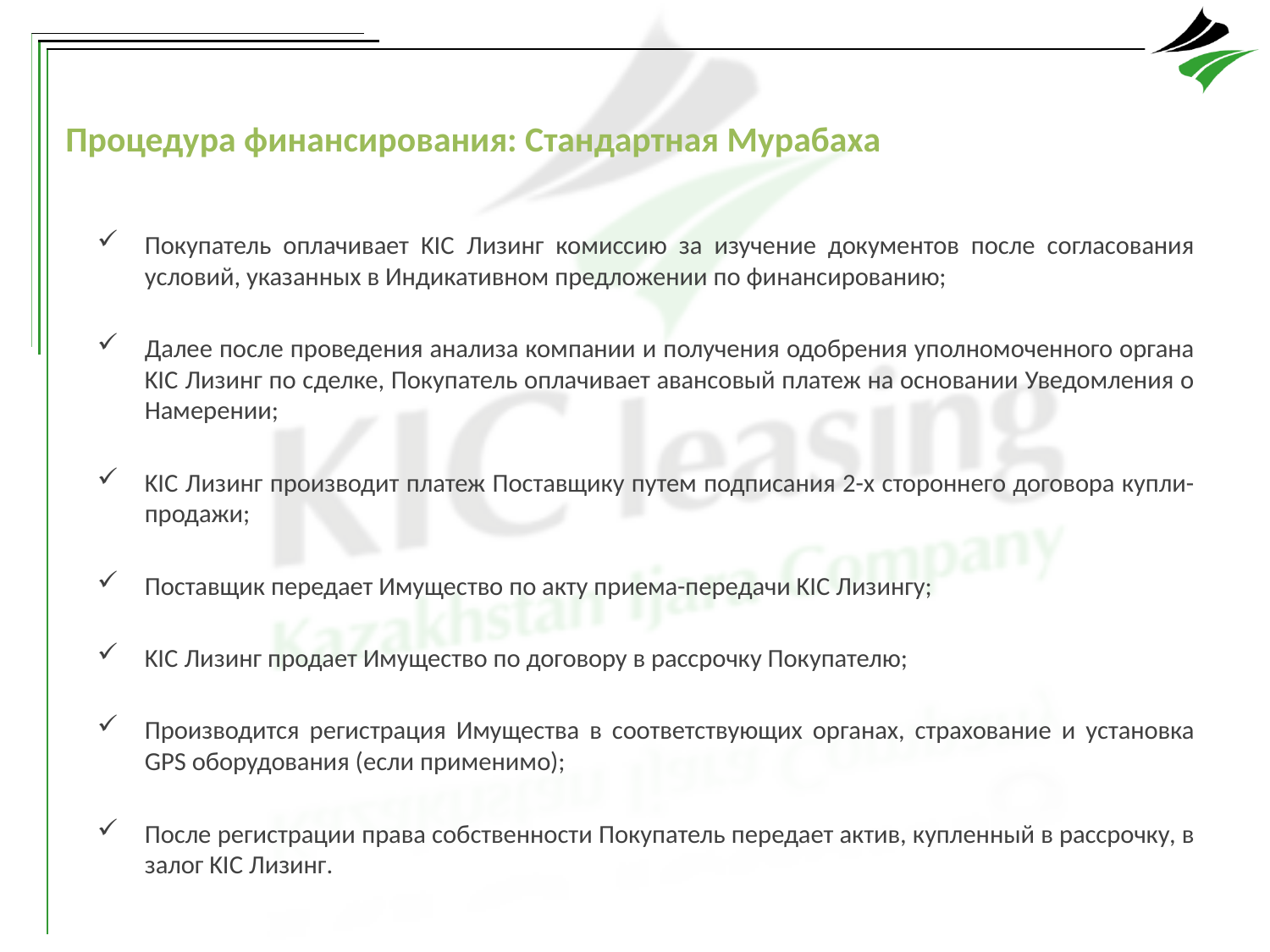

Процедура финансирования: Стандартная Мурабаха
Покупатель оплачивает KIC Лизинг комиссию за изучение документов после согласования условий, указанных в Индикативном предложении по финансированию;

Далее после проведения анализа компании и получения одобрения уполномоченного органа KIC Лизинг по сделке, Покупатель оплачивает авансовый платеж на основании Уведомления о Намерении;

KIC Лизинг производит платеж Поставщику путем подписания 2-х стороннего договора купли-продажи;

Поставщик передает Имущество по акту приема-передачи KIC Лизингу;

KIC Лизинг продает Имущество по договору в рассрочку Покупателю;

Производится регистрация Имущества в соответствующих органах, страхование и установка GPS оборудования (если применимо);

После регистрации права собственности Покупатель передает актив, купленный в рассрочку, в залог KIC Лизинг.